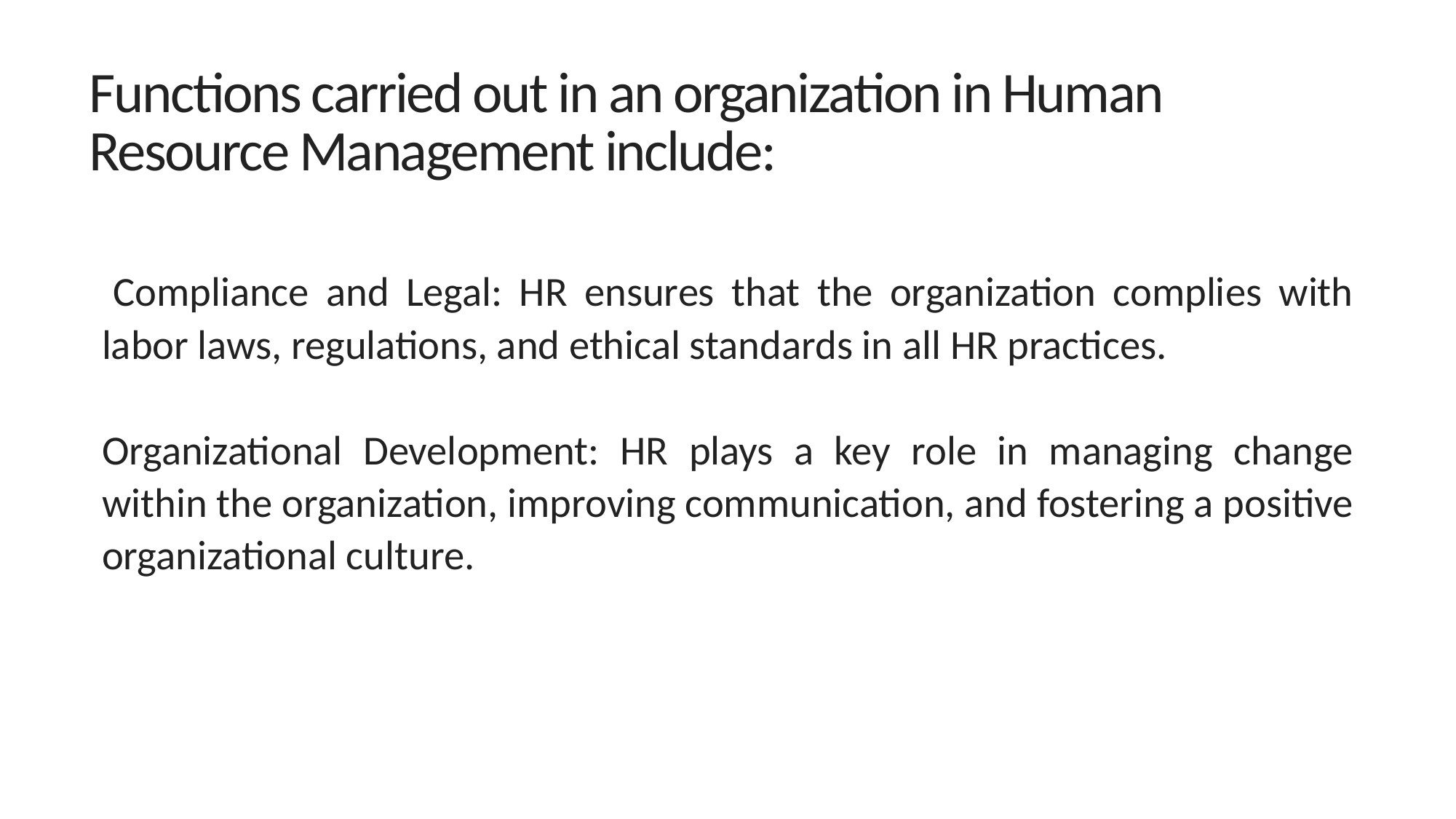

# Functions carried out in an organization in Human Resource Management include:

Compliance and Legal: HR ensures that the organization complies with labor laws, regulations, and ethical standards in all HR practices.

Organizational Development: HR plays a key role in managing change within the organization, improving communication, and fostering a positive organizational culture.